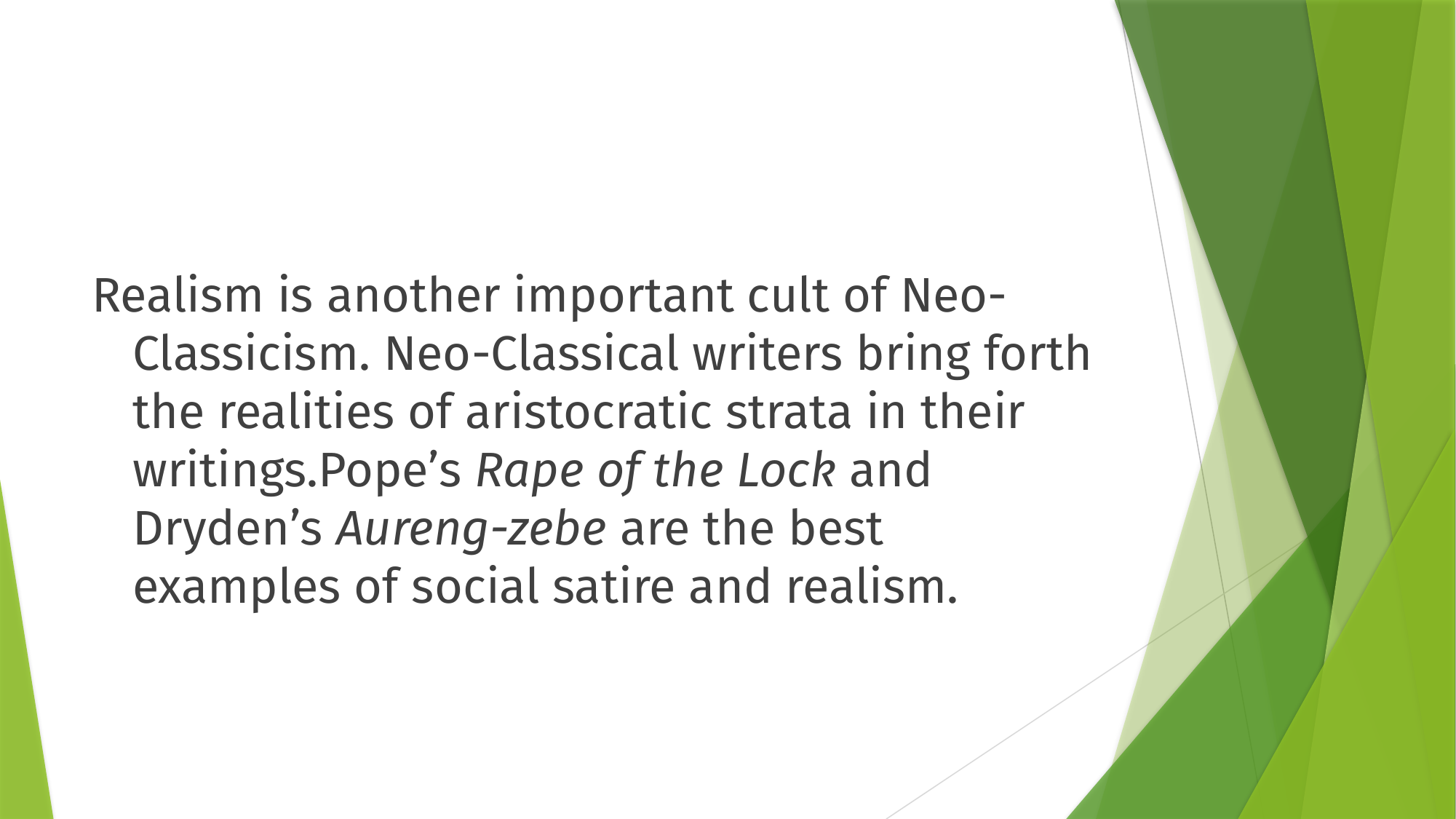

Realism is another important cult of Neo-Classicism. Neo-Classical writers bring forth the realities of aristocratic strata in their writings.Pope’s Rape of the Lock and Dryden’s Aureng-zebe are the best examples of social satire and realism.